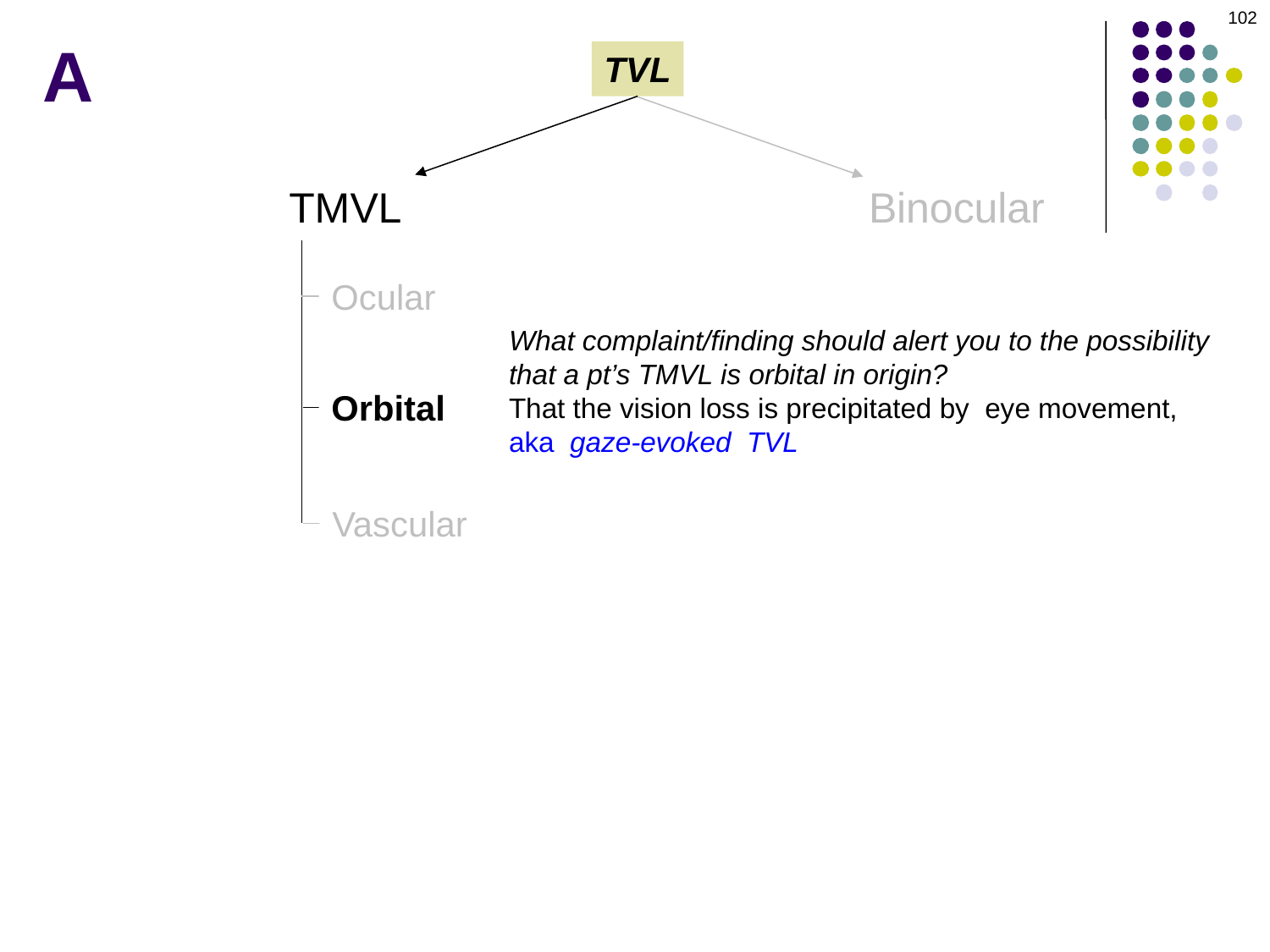

102
A
TVL
Binocular
TMVL
Ocular
What complaint/finding should alert you to the possibility that a pt’s TMVL is orbital in origin?
That the vision loss is precipitated by  eye movement, aka  gaze-evoked  TVL
Orbital
Vascular